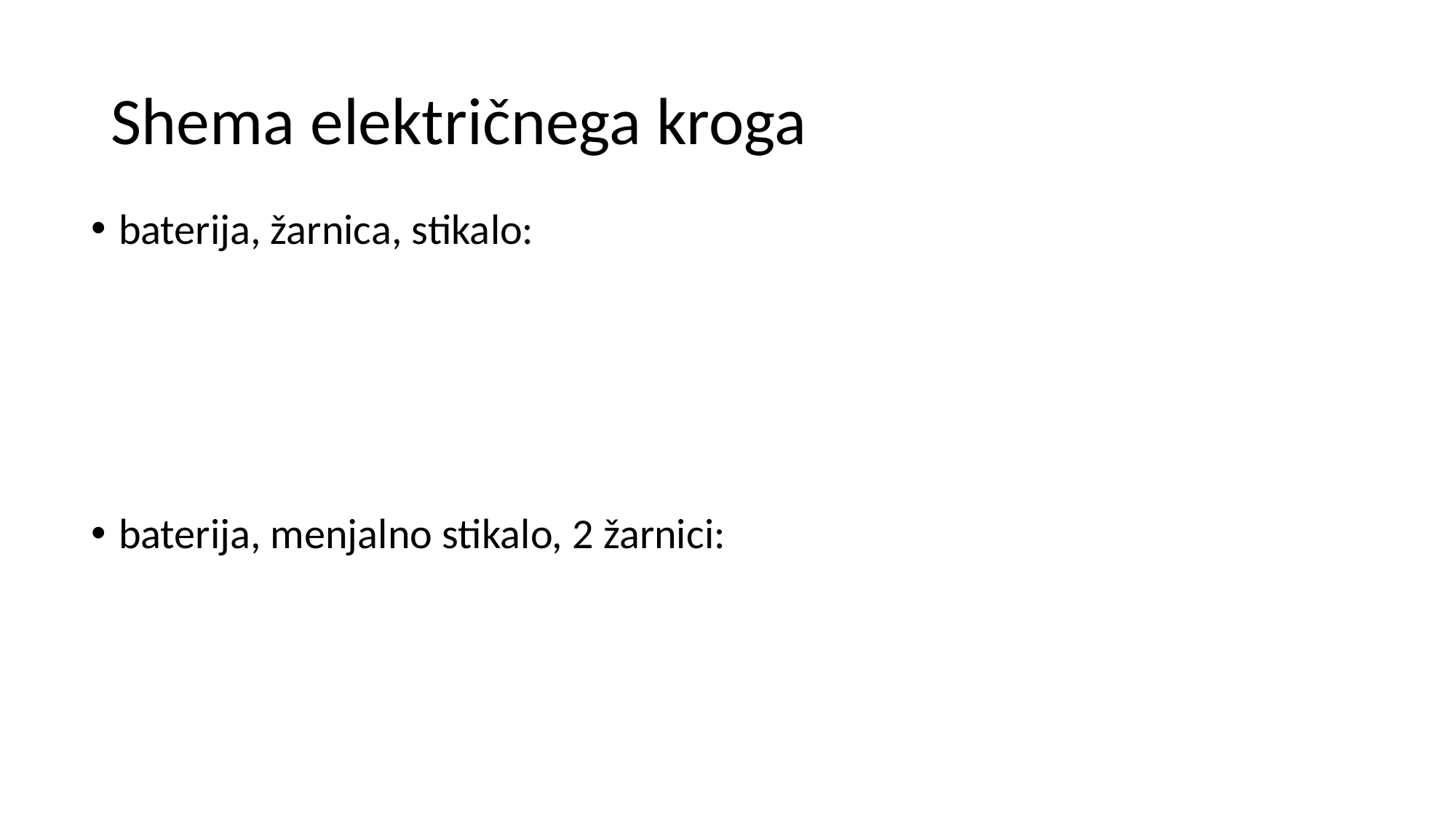

# Shema električnega kroga
baterija, žarnica, stikalo:

baterija, menjalno stikalo, 2 žarnici: